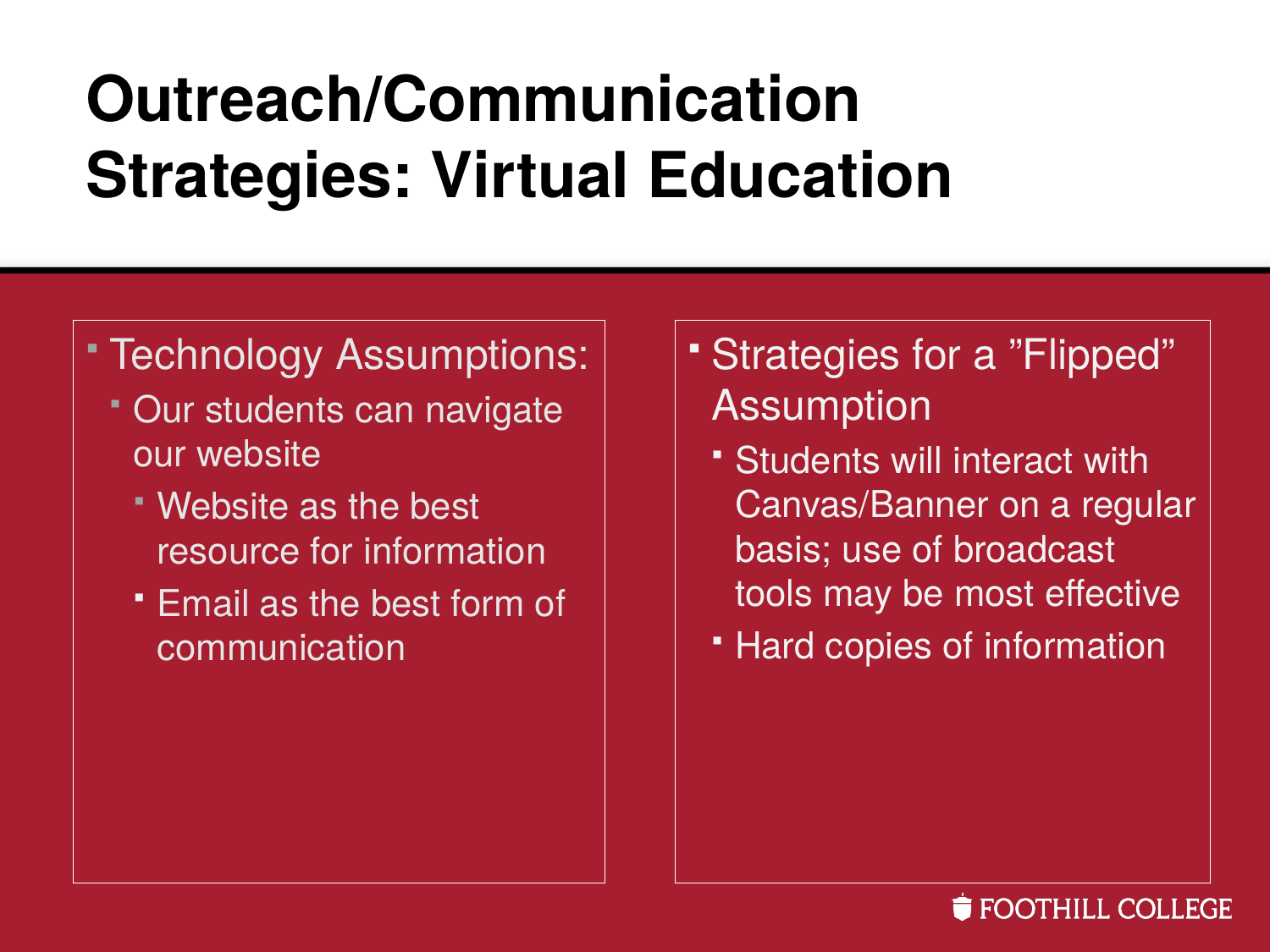

# Outreach/Communication Strategies: Virtual Education
Technology Assumptions:
Our students can navigate our website
Website as the best resource for information
Email as the best form of communication
Strategies for a ”Flipped” Assumption
Students will interact with Canvas/Banner on a regular basis; use of broadcast tools may be most effective
Hard copies of information